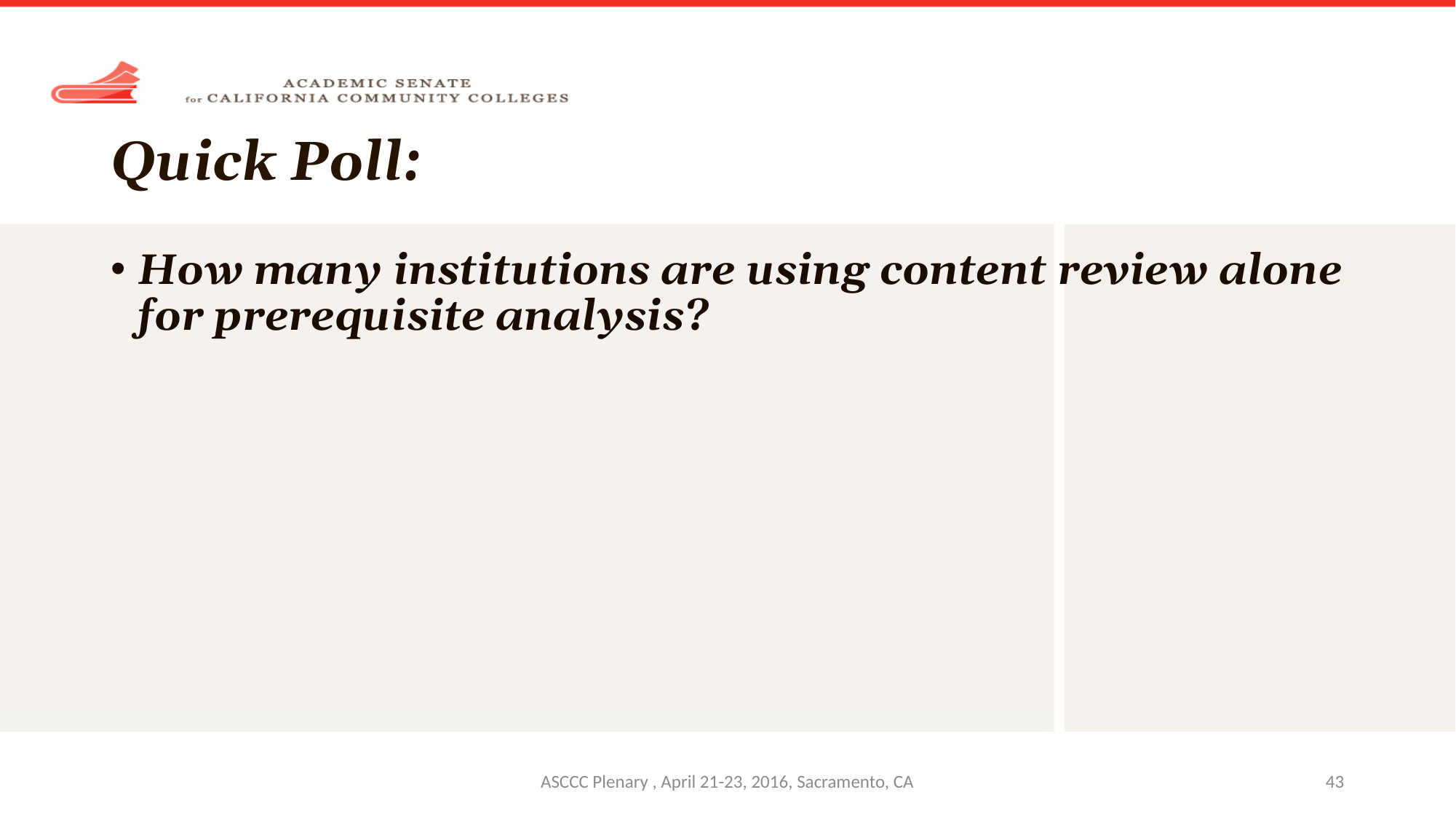

# Quick Poll:
How many institutions are using content review alone for prerequisite analysis?

ASCCC Plenary , April 21-23, 2016, Sacramento, CA
43